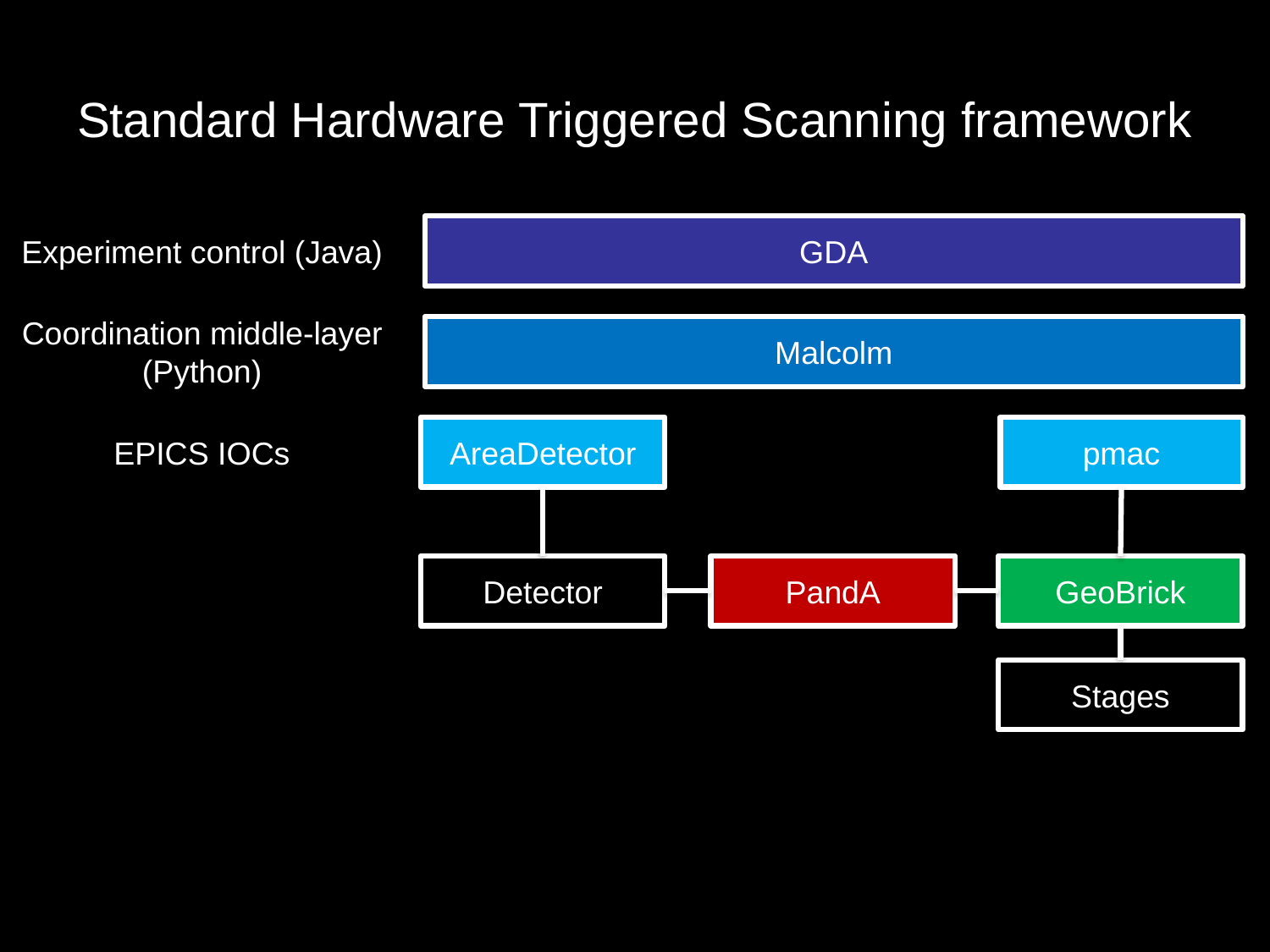

# Standard Hardware Triggered Scanning framework
Experiment control (Java)
GDA
Coordination middle-layer (Python)
Malcolm
EPICS IOCs
AreaDetector
pmac
Detector
PandA
GeoBrick
Stages